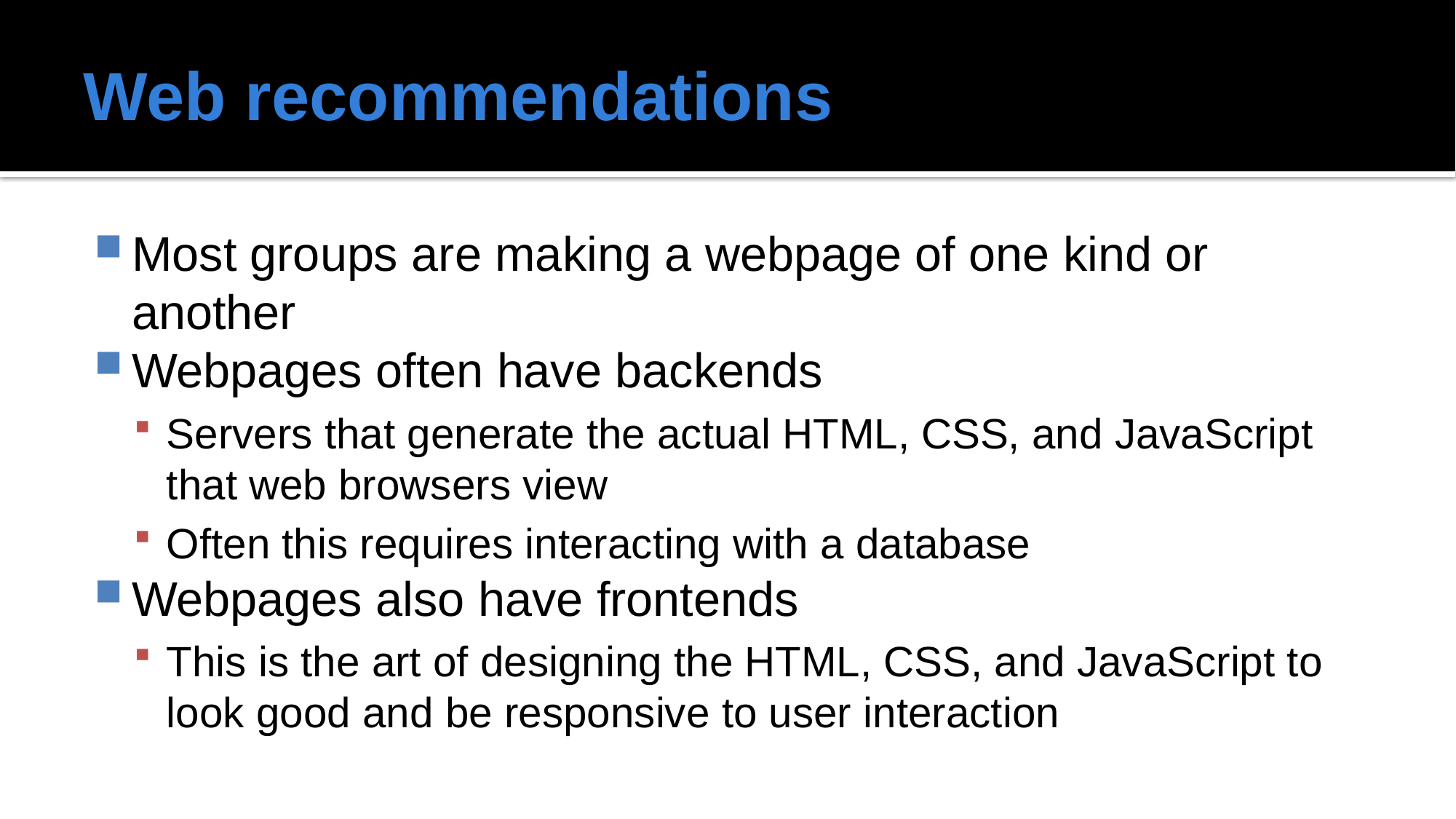

# Web recommendations
Most groups are making a webpage of one kind or another
Webpages often have backends
Servers that generate the actual HTML, CSS, and JavaScript that web browsers view
Often this requires interacting with a database
Webpages also have frontends
This is the art of designing the HTML, CSS, and JavaScript to look good and be responsive to user interaction